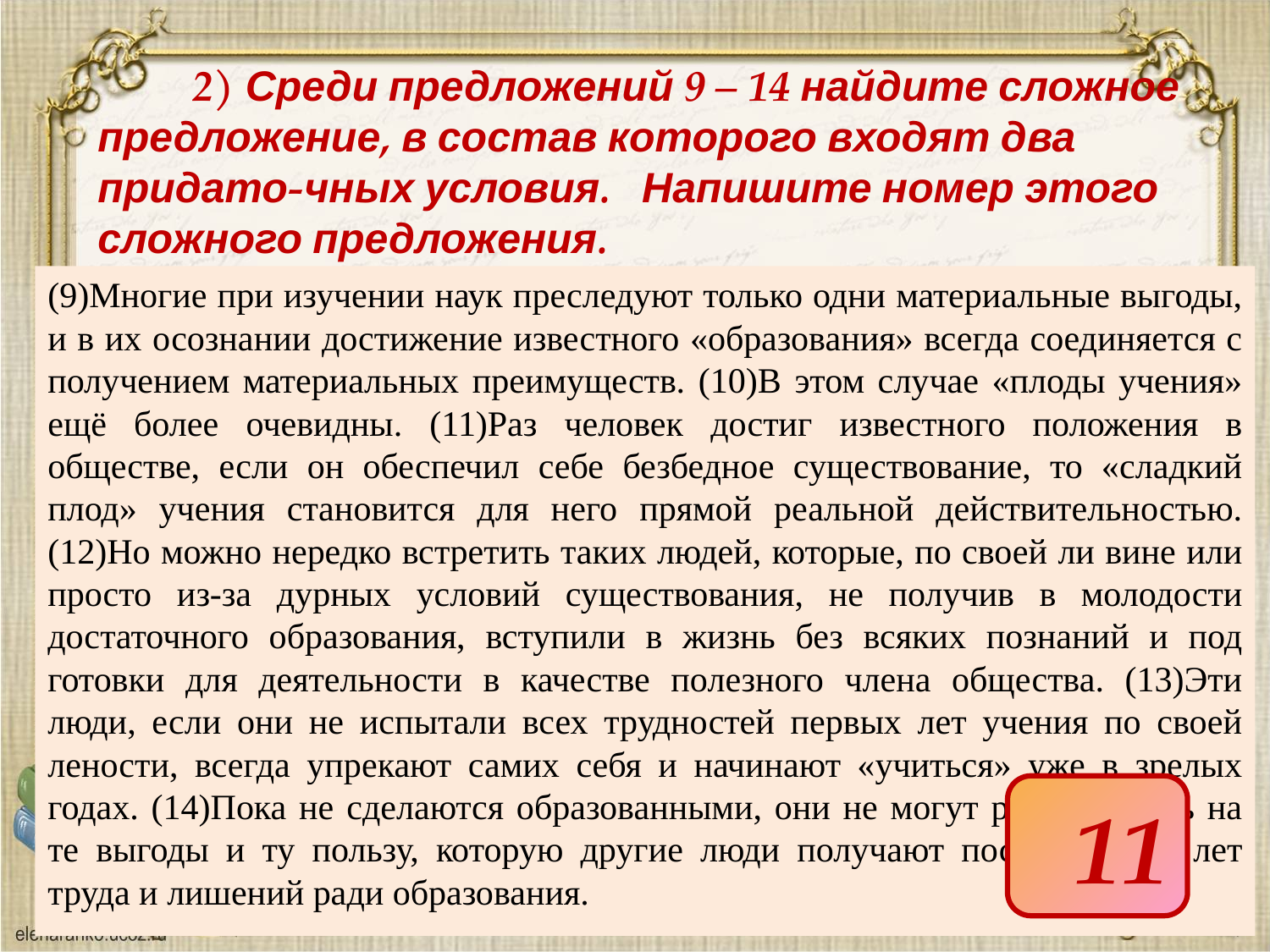

# 2) Среди предложений 9 – 14 найдите сложное предложение, в состав которого входят два придато-чных условия.   Напишите номер этого сложного предложения.
(9)Многие при изучении на­ук преследуют только одни материальные выгоды, и в их осознании достижение известного «об­разования» всегда соединяется с получением матери­альных преимуществ. (10)В этом случае «плоды учения» ещё более очевидны. (11)Раз человек достиг известного по­ложения в обществе, если он обеспечил себе безбедное су­ществование, то «сладкий плод» учения становится для него прямой реальной действительностью. (12)Но можно нередко встретить таких людей, которые, по своей ли ви­не или просто из-за дурных условий существо­вания, не получив в молодости достаточного образования, вступили в жизнь без всяких познаний и под­готовки для деятельности в качестве полезного члена общества. (13)Эти люди, если они не испытали всех трудностей первых лет учения по своей лености, всегда упрекают самих себя и начина­ют «учиться» уже в зрелых годах. (14)Пока не сделаются образованными, они не могут рассчитывать на те выгоды и ту пользу, которую другие люди получа­ют после многих лет труда и лишений ради образования.

11